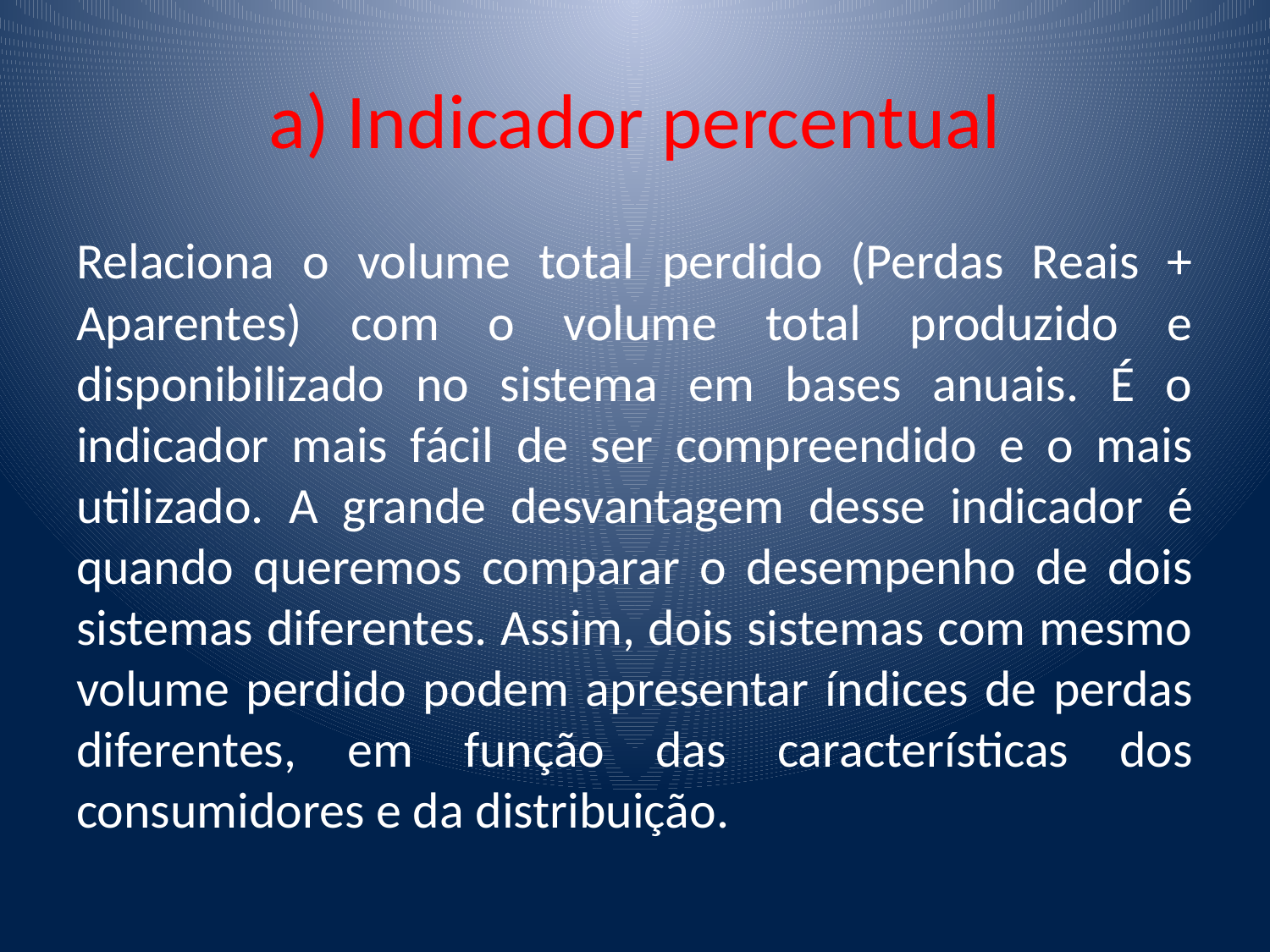

# a) Indicador percentual
Relaciona o volume total perdido (Perdas Reais + Aparentes) com o volume total produzido e disponibilizado no sistema em bases anuais. É o indicador mais fácil de ser compreendido e o mais utilizado. A grande desvantagem desse indicador é quando queremos comparar o desempenho de dois sistemas diferentes. Assim, dois sistemas com mesmo volume perdido podem apresentar índices de perdas diferentes, em função das características dos consumidores e da distribuição.